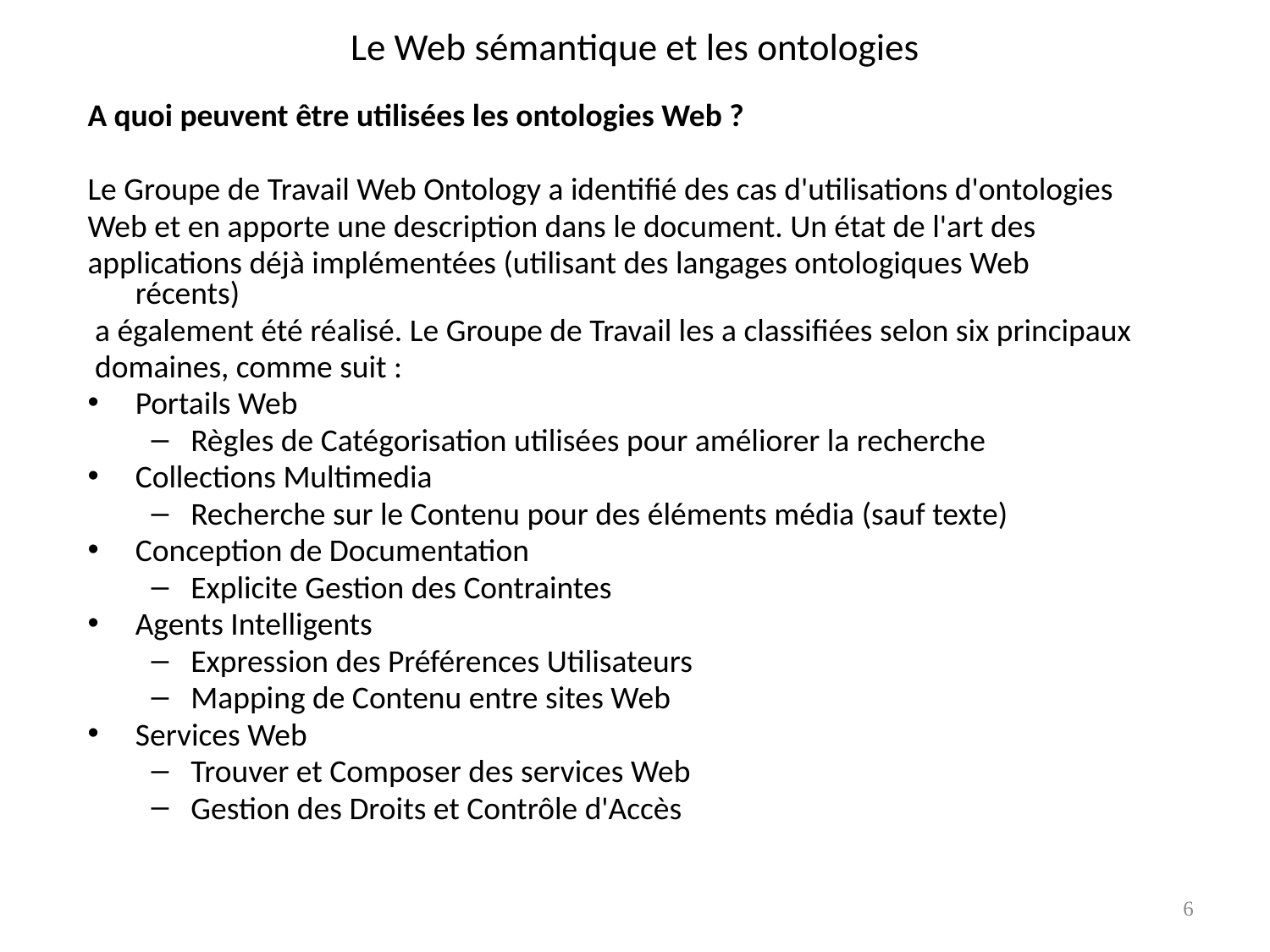

# Le Web sémantique et les ontologies
A quoi peuvent être utilisées les ontologies Web ?

Le Groupe de Travail Web Ontology a identifié des cas d'utilisations d'ontologies
Web et en apporte une description dans le document. Un état de l'art des
applications déjà implémentées (utilisant des langages ontologiques Web récents)
 a également été réalisé. Le Groupe de Travail les a classifiées selon six principaux
 domaines, comme suit :
Portails Web
Règles de Catégorisation utilisées pour améliorer la recherche
Collections Multimedia
Recherche sur le Contenu pour des éléments média (sauf texte)
Conception de Documentation
Explicite Gestion des Contraintes
Agents Intelligents
Expression des Préférences Utilisateurs
Mapping de Contenu entre sites Web
Services Web
Trouver et Composer des services Web
Gestion des Droits et Contrôle d'Accès

6